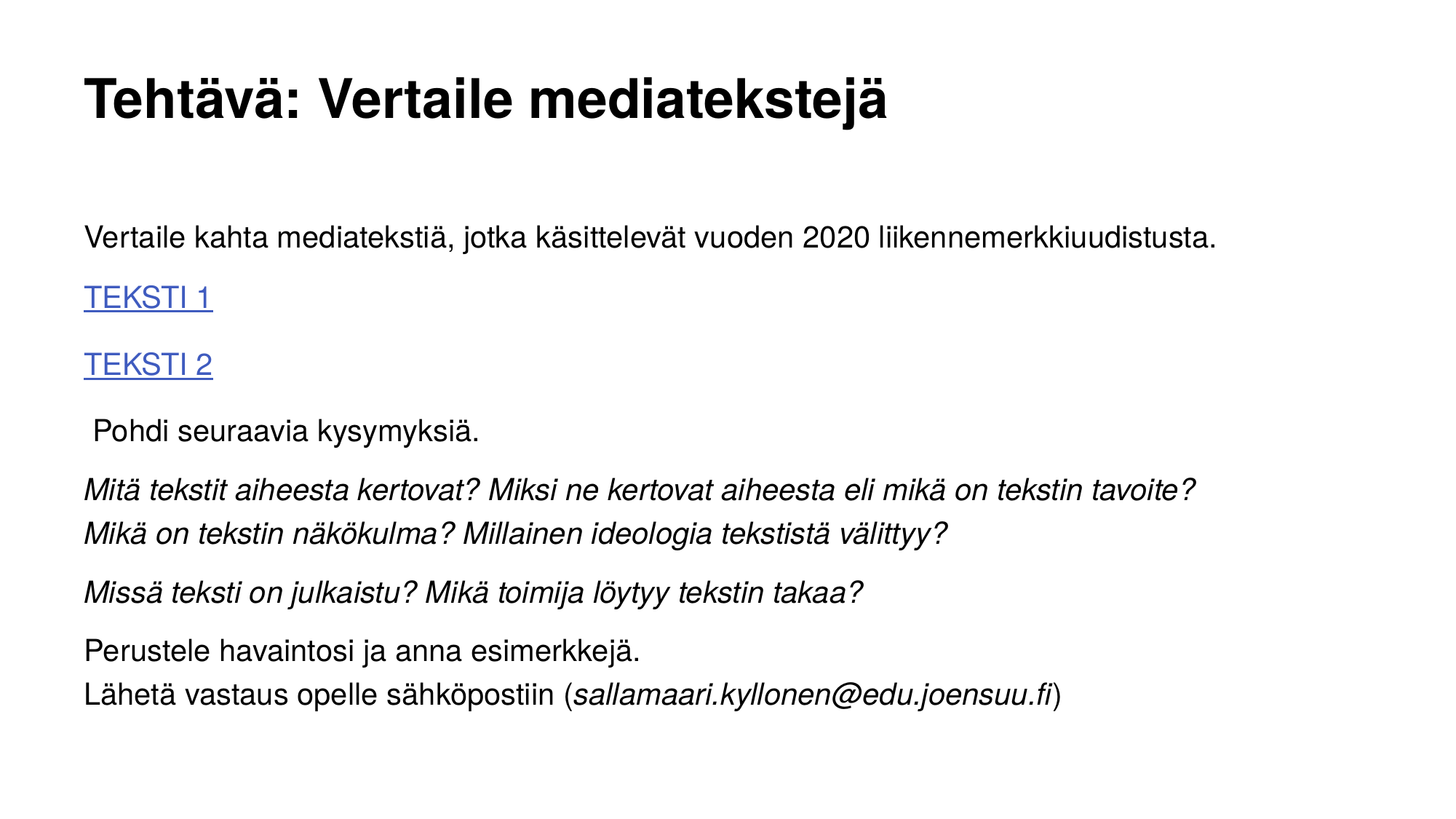

# Tehtävä: Vertaile mediatekstejä
Vertaile kahta mediatekstiä, jotka käsittelevät vuoden 2020 liikennemerkkiuudistusta.
TEKSTI 1
TEKSTI 2
 Pohdi seuraavia kysymyksiä.
Mitä tekstit aiheesta kertovat? Miksi ne kertovat aiheesta eli mikä on tekstin tavoite?
Mikä on tekstin näkökulma? Millainen ideologia tekstistä välittyy?
Missä teksti on julkaistu? Mikä toimija löytyy tekstin takaa?
Perustele havaintosi ja anna esimerkkejä.
Lähetä vastaus opelle sähköpostiin (sallamaari.kyllonen@edu.joensuu.fi)